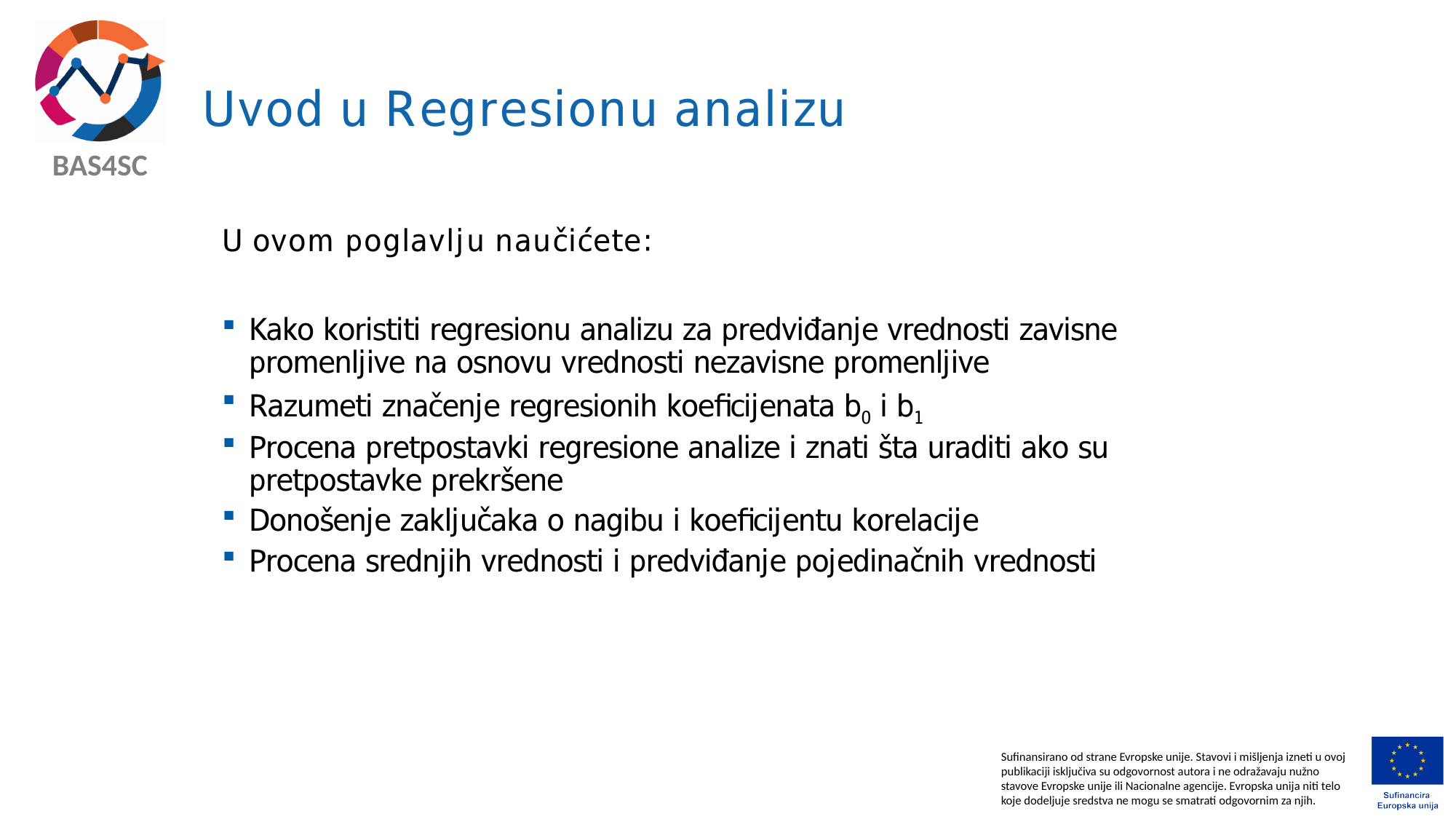

# Uvod u Regresionu analizu
U ovom poglavlju naučićete:

Kako koristiti regresionu analizu za predviđanje vrednosti zavisne promenljive na osnovu vrednosti nezavisne promenljive
Razumeti značenje regresionih koeficijenata b0 i b1
Procena pretpostavki regresione analize i znati šta uraditi ako su pretpostavke prekršene
Donošenje zaključaka o nagibu i koeficijentu korelacije
Procena srednjih vrednosti i predviđanje pojedinačnih vrednosti